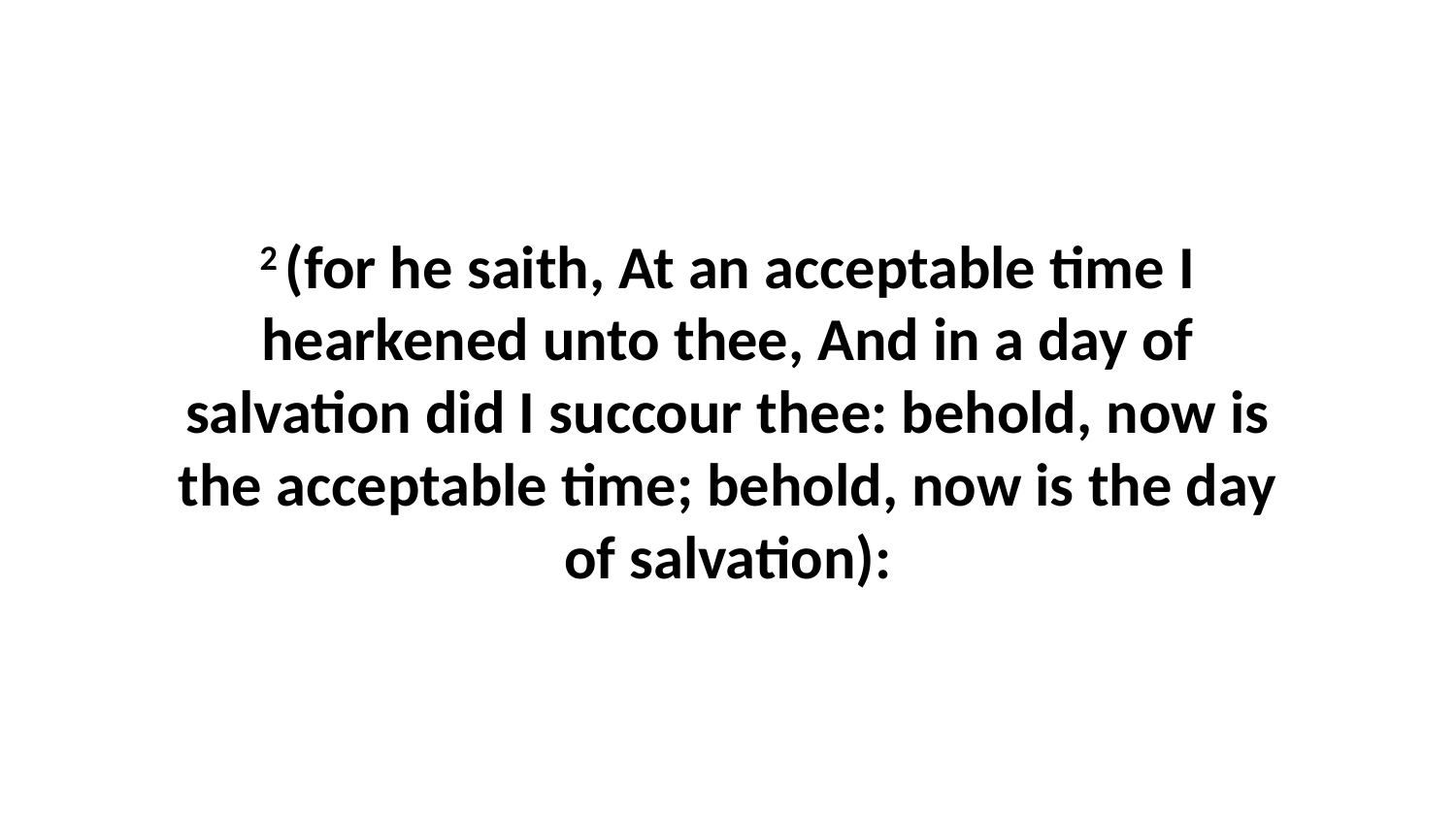

2 (for he saith, At an acceptable time I hearkened unto thee, And in a day of salvation did I succour thee: behold, now is the acceptable time; behold, now is the day of salvation):